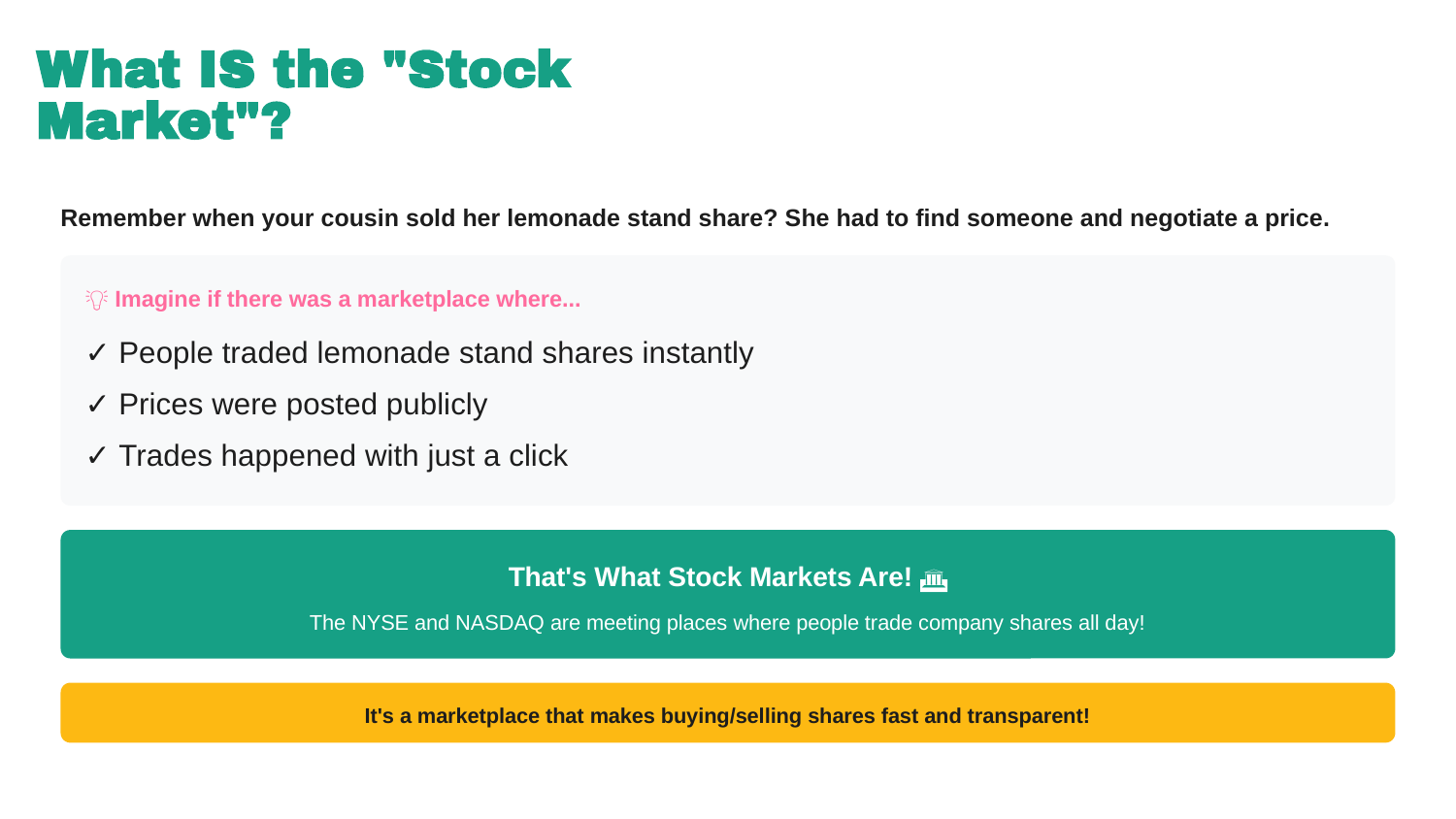

What IS the "Stock Market"?
Remember when your cousin sold her lemonade stand share? She had to find someone and negotiate a price.

💡 Imagine if there was a marketplace where...
✓ People traded lemonade stand shares instantly
✓ Prices were posted publicly
✓ Trades happened with just a click

That's What Stock Markets Are! 🏛️
The NYSE and NASDAQ are meeting places where people trade company shares all day!

It's a marketplace that makes buying/selling shares fast and transparent!